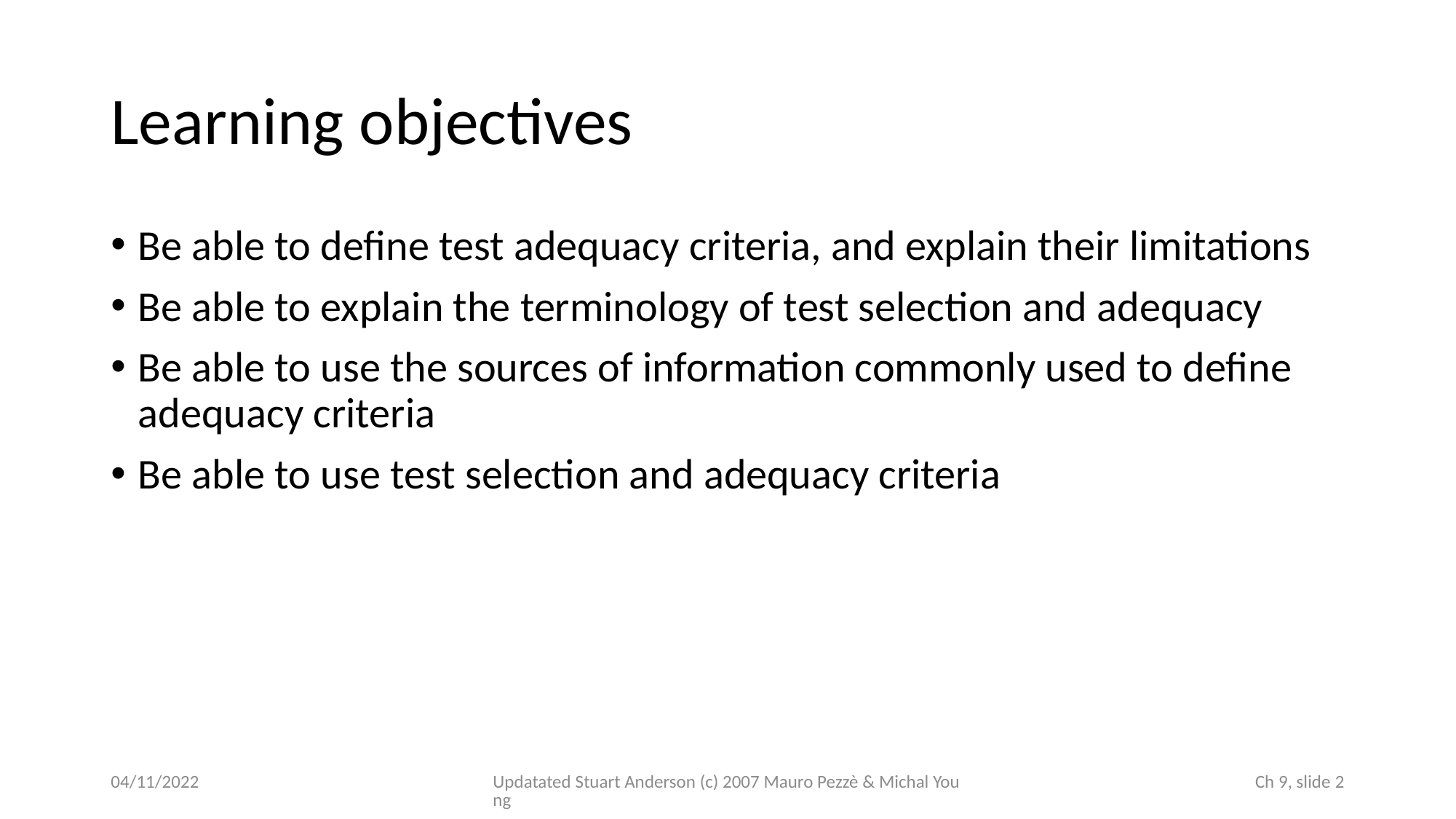

# Learning objectives
Be able to define test adequacy criteria, and explain their limitations
Be able to explain the terminology of test selection and adequacy
Be able to use the sources of information commonly used to define adequacy criteria
Be able to use test selection and adequacy criteria

04/11/2022
Updatated Stuart Anderson (c) 2007 Mauro Pezzè & Michal Young
 Ch 9, slide 2